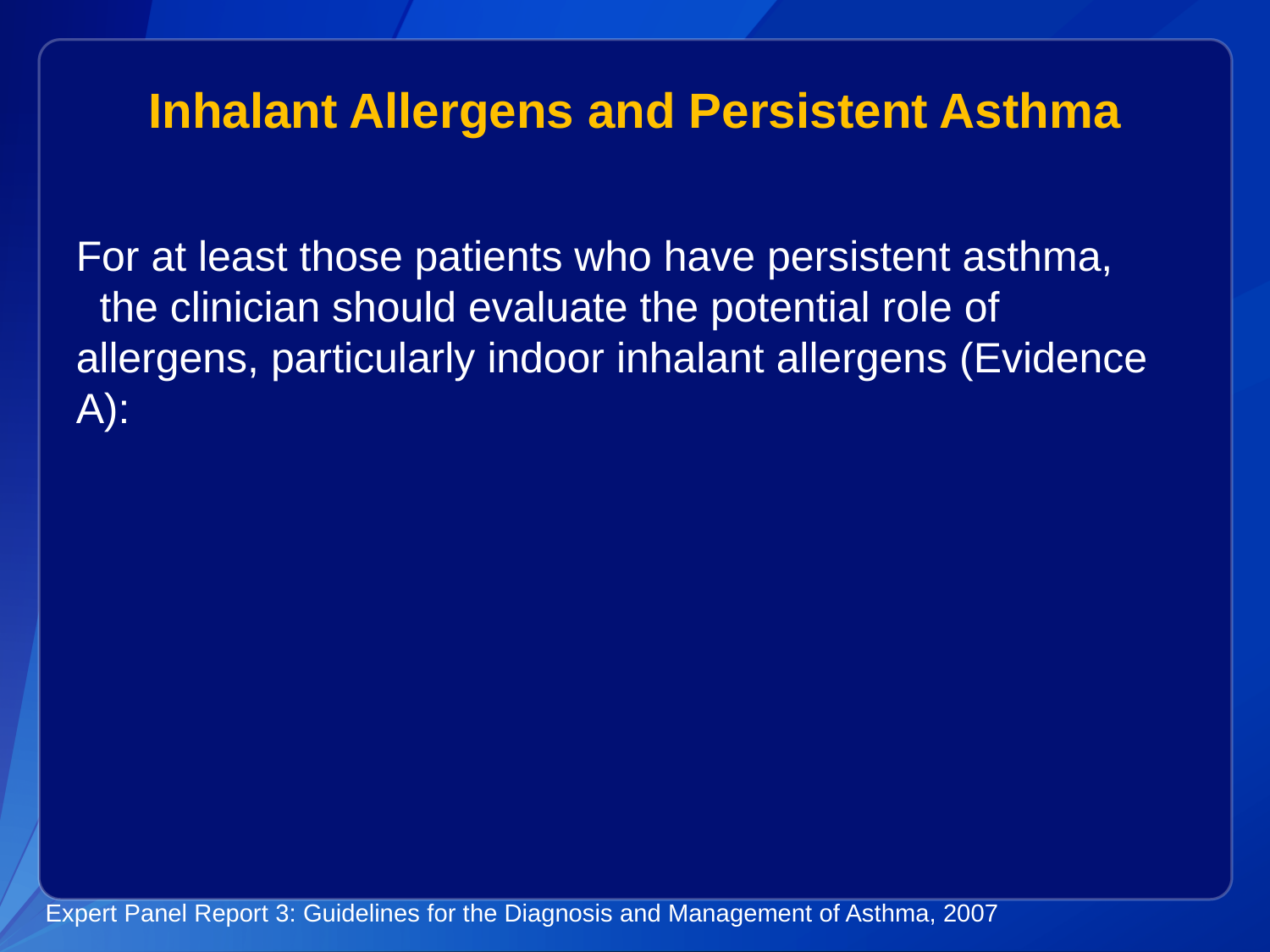

# Inhalant Allergens and Persistent Asthma
For at least those patients who have persistent asthma,         the clinician should evaluate the potential role of allergens, particularly indoor inhalant allergens (Evidence A):

Expert Panel Report 3: Guidelines for the Diagnosis and Management of Asthma, 2007